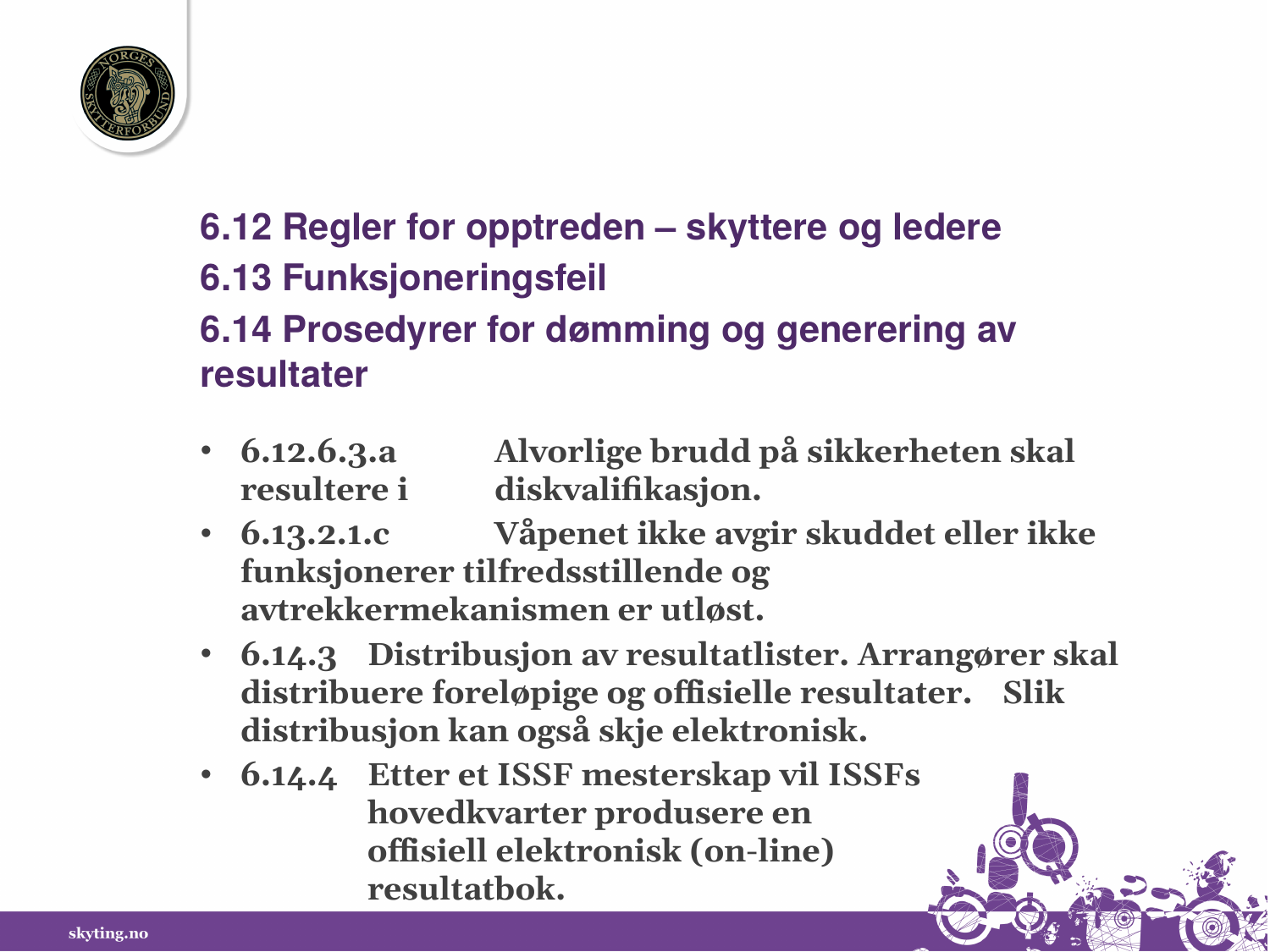

6.12 Regler for opptreden – skyttere og ledere
6.13 Funksjoneringsfeil
6.14 Prosedyrer for dømming og generering av 	resultater

6.12.6.3.a	Alvorlige brudd på sikkerheten skal resultere i 	diskvalifikasjon.
6.13.2.1.c	Våpenet ikke avgir skuddet eller ikke 	funksjonerer tilfredsstillende og	avtrekkermekanismen er utløst.
6.14.3	Distribusjon av resultatlister. Arrangører skal 	distribuere foreløpige og offisielle resultater. 	Slik distribusjon kan også skje elektronisk.
6.14.4	Etter et ISSF mesterskap vil ISSFs
	hovedkvarter produsere en
	offisiell elektronisk (on-line)
	resultatbok.